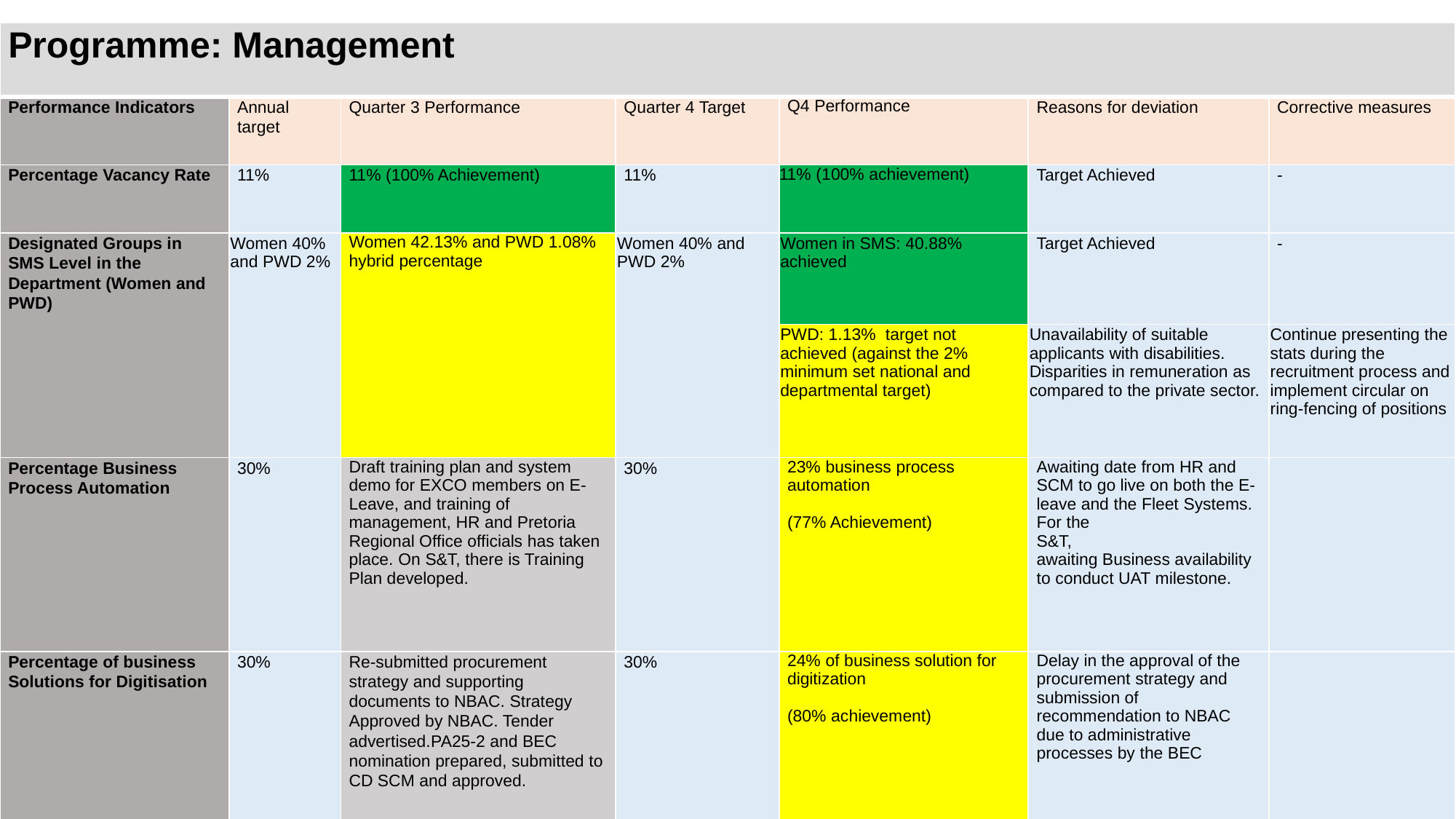

| Programme: Management |  |  |  |  |  |  |
| --- | --- | --- | --- | --- | --- | --- |
| Performance Indicators | Annual target | Quarter 3 Performance | Quarter 4 Target | Q4 Performance | Reasons for deviation | Corrective measures |
| Percentage Vacancy Rate | 11% | 11% (100% Achievement) | 11% | 11% (100% achievement) | Target Achieved | - |
| Designated Groups in SMS Level in the Department (Women and PWD) | Women 40% and PWD 2% | Women 42.13% and PWD 1.08% hybrid percentage | Women 40% and PWD 2% | Women in SMS: 40.88% achieved | Target Achieved | - |
|  |  |  |  | PWD: 1.13% target not achieved (against the 2% minimum set national and departmental target) | Unavailability of suitable applicants with disabilities. Disparities in remuneration as compared to the private sector. | Continue presenting the stats during the recruitment process and implement circular on ring-fencing of positions |
| Percentage Business Process Automation | 30% | Draft training plan and system demo for EXCO members on E-Leave, and training of management, HR and Pretoria Regional Office officials has taken place. On S&T, there is Training Plan developed. | 30% | 23% business process automation (77% Achievement) | Awaiting date from HR and SCM to go live on both the E-leave and the Fleet Systems. For the S&T, awaiting Business availability to conduct UAT milestone. |  |
| Percentage of business Solutions for Digitisation | 30% | Re-submitted procurement strategy and supporting documents to NBAC. Strategy Approved by NBAC. Tender advertised.PA25-2 and BEC nomination prepared, submitted to CD SCM and approved. | 30% | 24% of business solution for digitization (80% achievement) | Delay in the approval of the procurement strategy and submission of recommendation to NBAC due to administrative processes by the BEC |  |
5